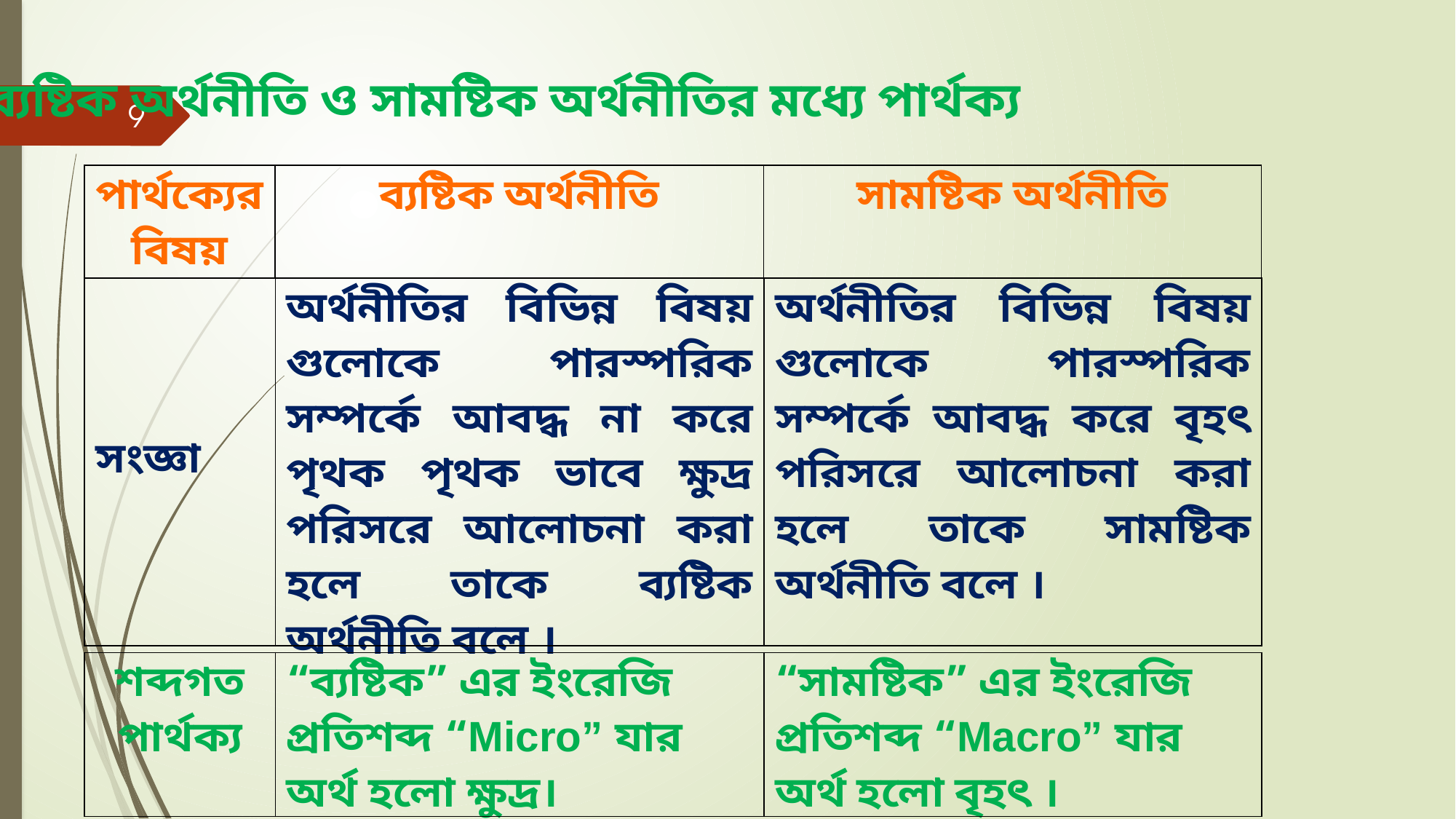

ব্যষ্টিক অর্থনীতি ও সামষ্টিক অর্থনীতির মধ্যে পার্থক্য
9
| পার্থক্যের বিষয় | ব্যষ্টিক অর্থনীতি | সামষ্টিক অর্থনীতি |
| --- | --- | --- |
| সংজ্ঞা | অর্থনীতির বিভিন্ন বিষয় গুলোকে পারস্পরিক সম্পর্কে আবদ্ধ না করে পৃথক পৃথক ভাবে ক্ষুদ্র পরিসরে আলোচনা করা হলে তাকে ব্যষ্টিক অর্থনীতি বলে । | অর্থনীতির বিভিন্ন বিষয় গুলোকে পারস্পরিক সম্পর্কে আবদ্ধ করে বৃহৎ পরিসরে আলোচনা করা হলে তাকে সামষ্টিক অর্থনীতি বলে । |
| --- | --- | --- |
| শব্দগত পার্থক্য | “ব্যষ্টিক” এর ইংরেজি প্রতিশব্দ “Micro” যার অর্থ হলো ক্ষুদ্র। | “সামষ্টিক” এর ইংরেজি প্রতিশব্দ “Macro” যার অর্থ হলো বৃহৎ । |
| --- | --- | --- |